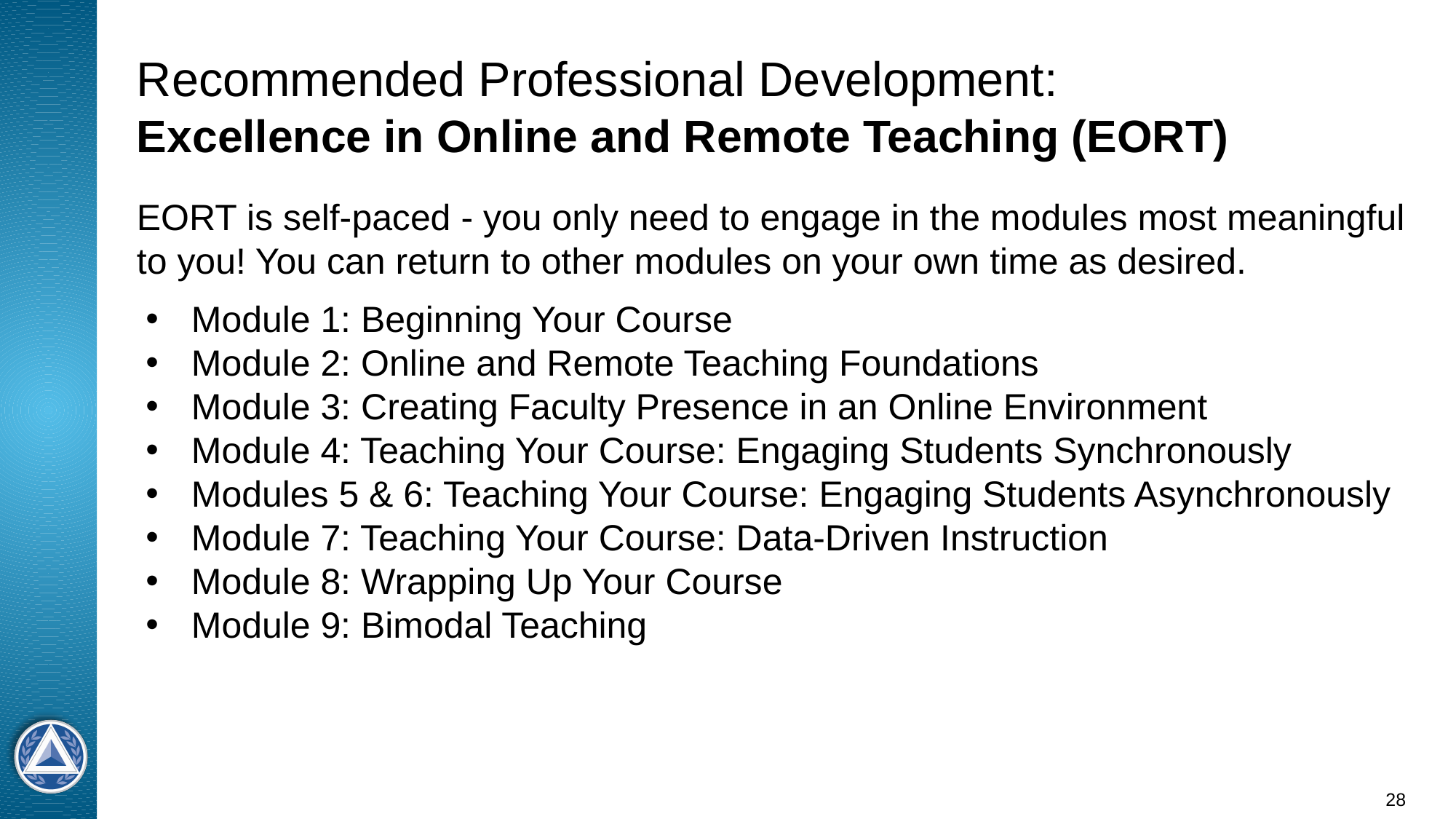

# Recommended Professional Development:
Excellence in Online and Remote Teaching (EORT)
EORT is self-paced - you only need to engage in the modules most meaningful to you! You can return to other modules on your own time as desired.
Module 1: Beginning Your Course
Module 2: Online and Remote Teaching Foundations
Module 3: Creating Faculty Presence in an Online Environment
Module 4: Teaching Your Course: Engaging Students Synchronously
Modules 5 & 6: Teaching Your Course: Engaging Students Asynchronously
Module 7: Teaching Your Course: Data-Driven Instruction
Module 8: Wrapping Up Your Course
Module 9: Bimodal Teaching